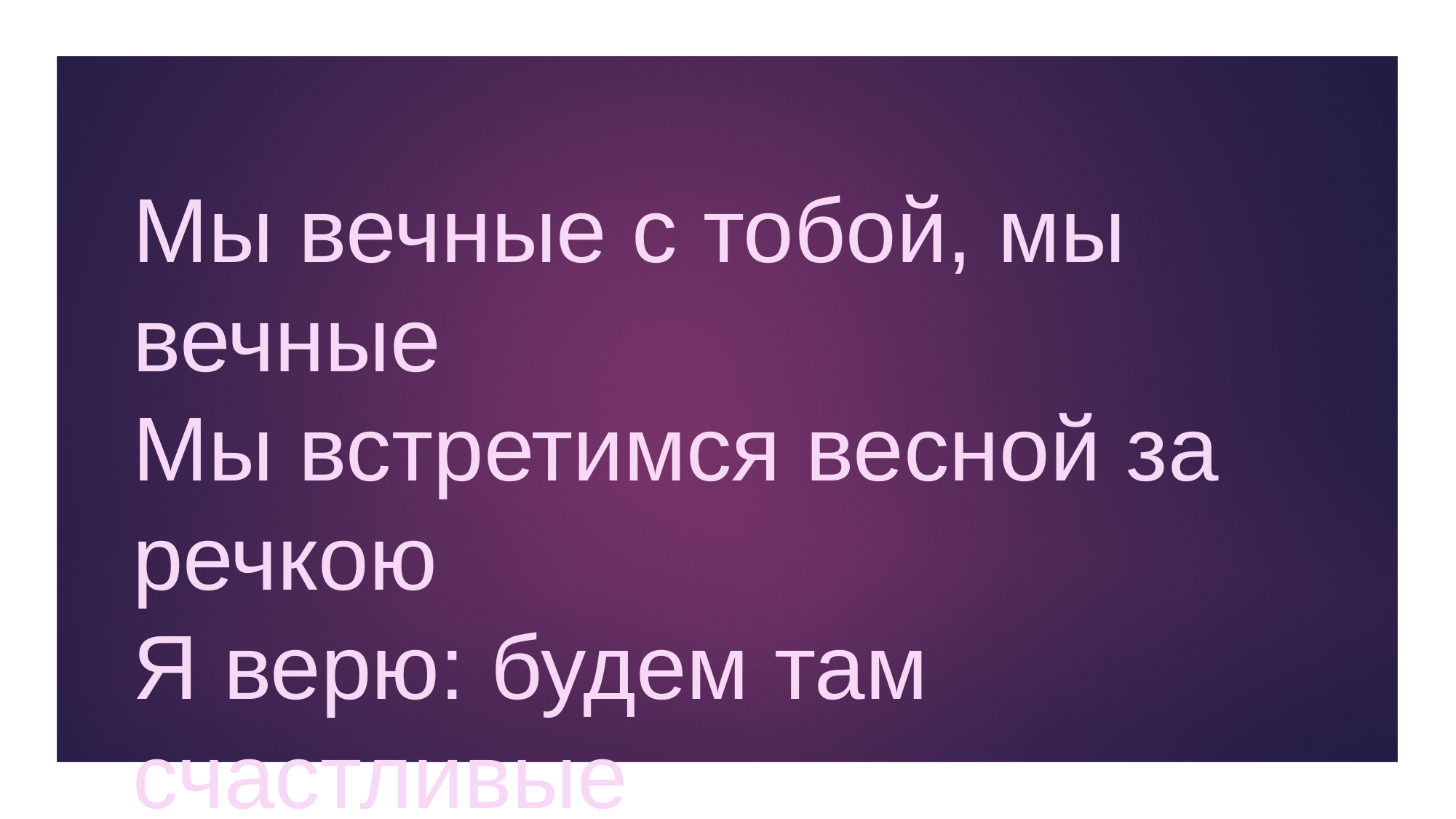

Мы вечные с тобой, мы вечные
Мы встретимся весной за речкою
Я верю: будем там счастливые
Венцы оденут нам красивые. х2